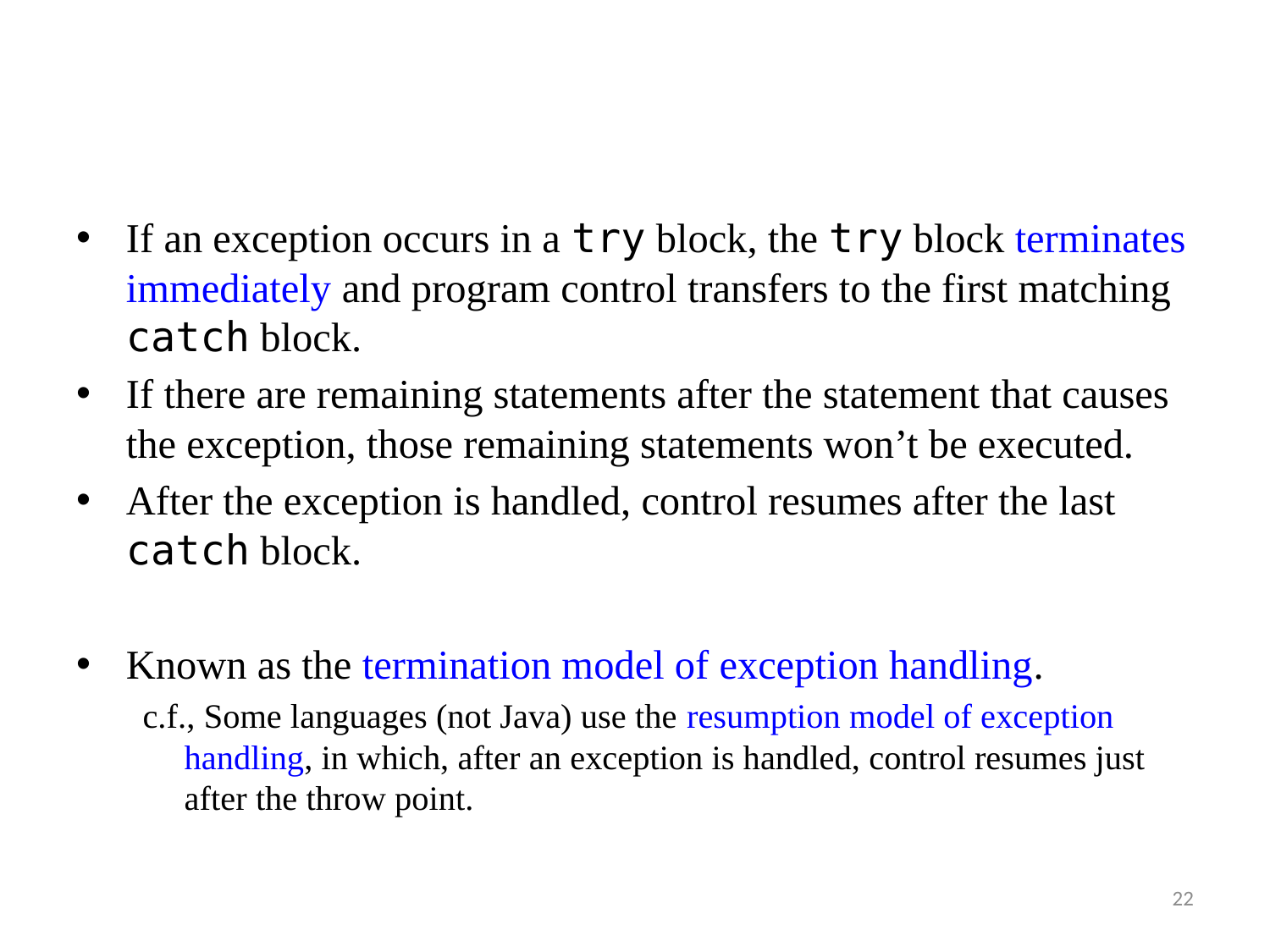

If an exception occurs in a try block, the try block terminates immediately and program control transfers to the first matching catch block.
If there are remaining statements after the statement that causes the exception, those remaining statements won’t be executed.
After the exception is handled, control resumes after the last catch block.

Known as the termination model of exception handling.
c.f., Some languages (not Java) use the resumption model of exception handling, in which, after an exception is handled, control resumes just after the throw point.
22